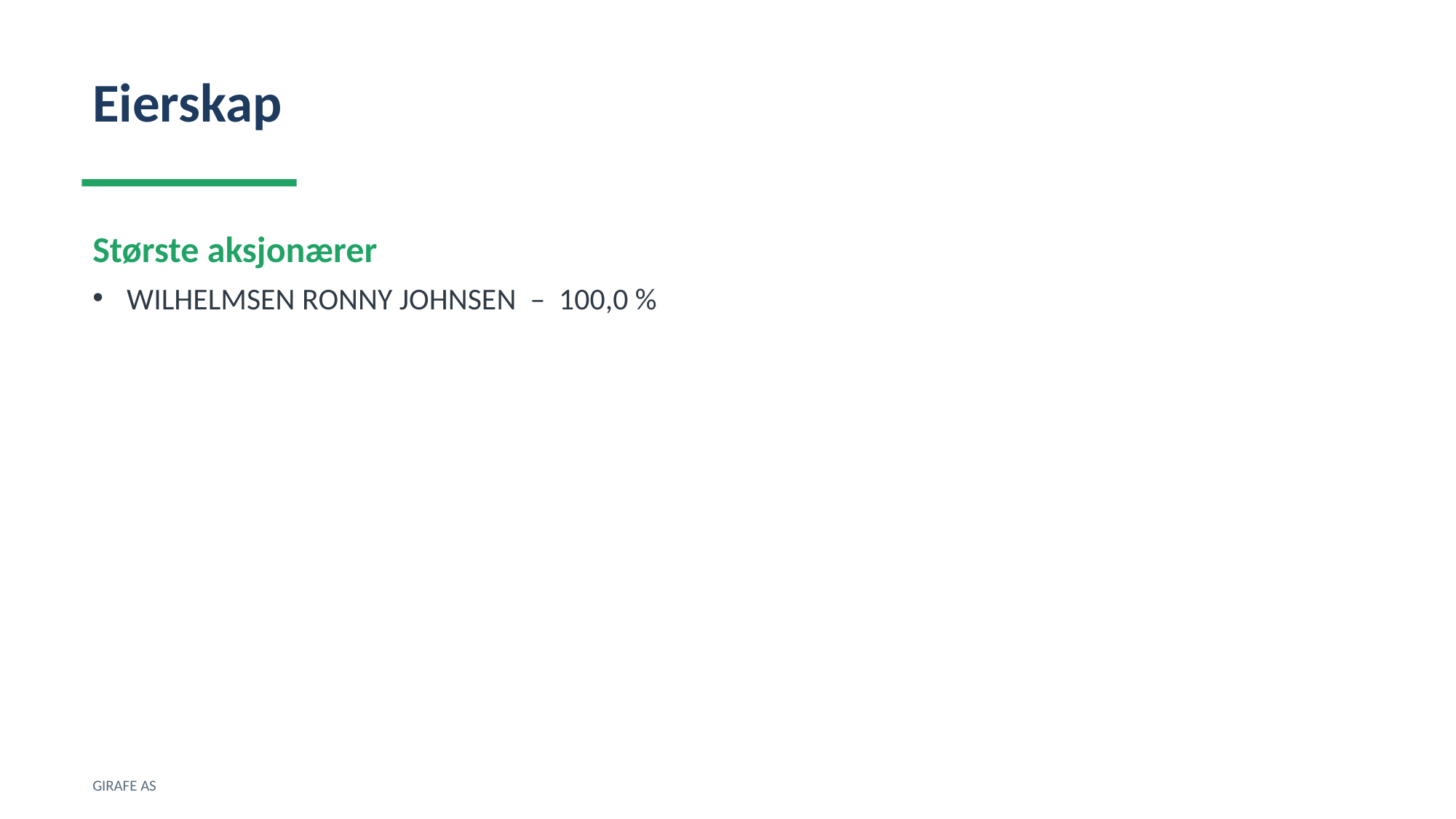

Eierskap

Største aksjonærer
WILHELMSEN RONNY JOHNSEN  –  100,0 %
GIRAFE AS